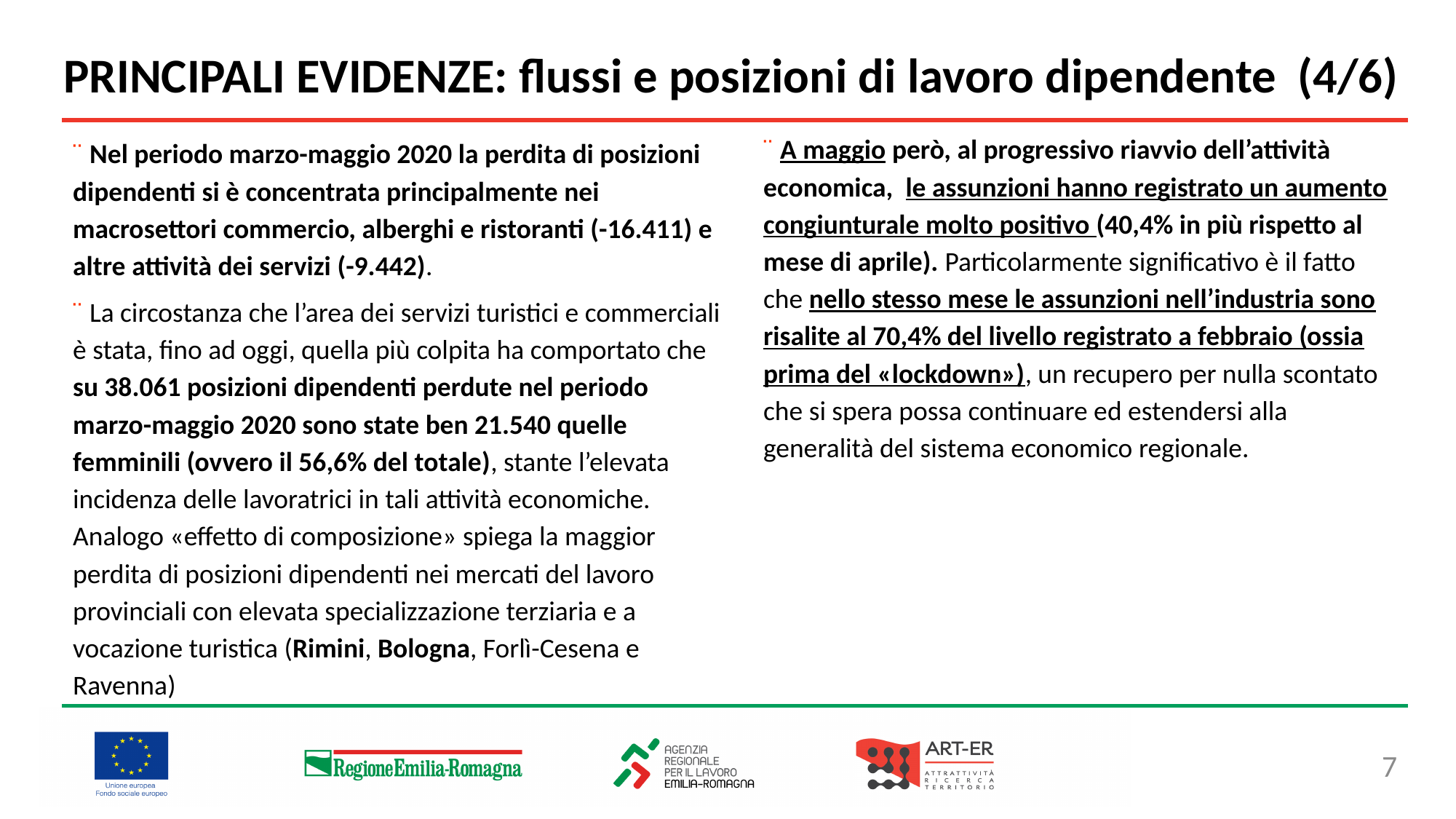

PRINCIPALI EVIDENZE: flussi e posizioni di lavoro dipendente  (4/6)
¨ A maggio però, al progressivo riavvio dell’attività economica,  le assunzioni hanno registrato un aumento congiunturale molto positivo (40,4% in più rispetto al mese di aprile). Particolarmente significativo è il fatto che nello stesso mese le assunzioni nell’industria sono risalite al 70,4% del livello registrato a febbraio (ossia prima del «lockdown»), un recupero per nulla scontato che si spera possa continuare ed estendersi alla generalità del sistema economico regionale.
¨ Nel periodo marzo-maggio 2020 la perdita di posizioni dipendenti si è concentrata principalmente nei macrosettori commercio, alberghi e ristoranti (-16.411) e altre attività dei servizi (-9.442).
¨ La circostanza che l’area dei servizi turistici e commerciali è stata, fino ad oggi, quella più colpita ha comportato che su 38.061 posizioni dipendenti perdute nel periodo marzo-maggio 2020 sono state ben 21.540 quelle femminili (ovvero il 56,6% del totale), stante l’elevata incidenza delle lavoratrici in tali attività economiche. Analogo «effetto di composizione» spiega la maggior perdita di posizioni dipendenti nei mercati del lavoro provinciali con elevata specializzazione terziaria e a vocazione turistica (Rimini, Bologna, Forlì-Cesena e Ravenna)
7